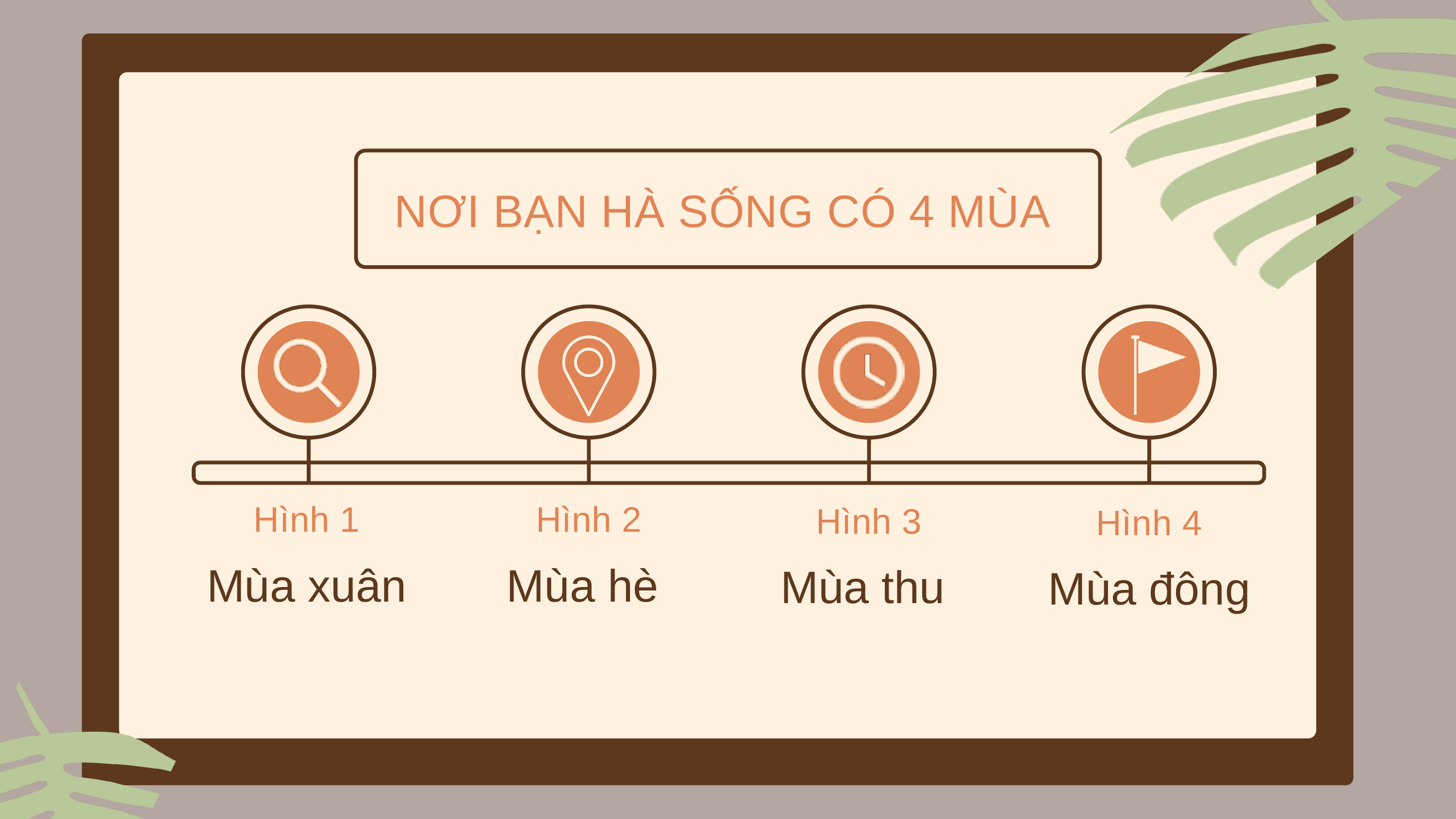

NƠI BẠN HÀ SỐNG CÓ 4 MÙA

Hình 1
Hình 2
Hình 3
Hình 4
Mùa xuân
Mùa hè
Mùa thu
Mùa đông